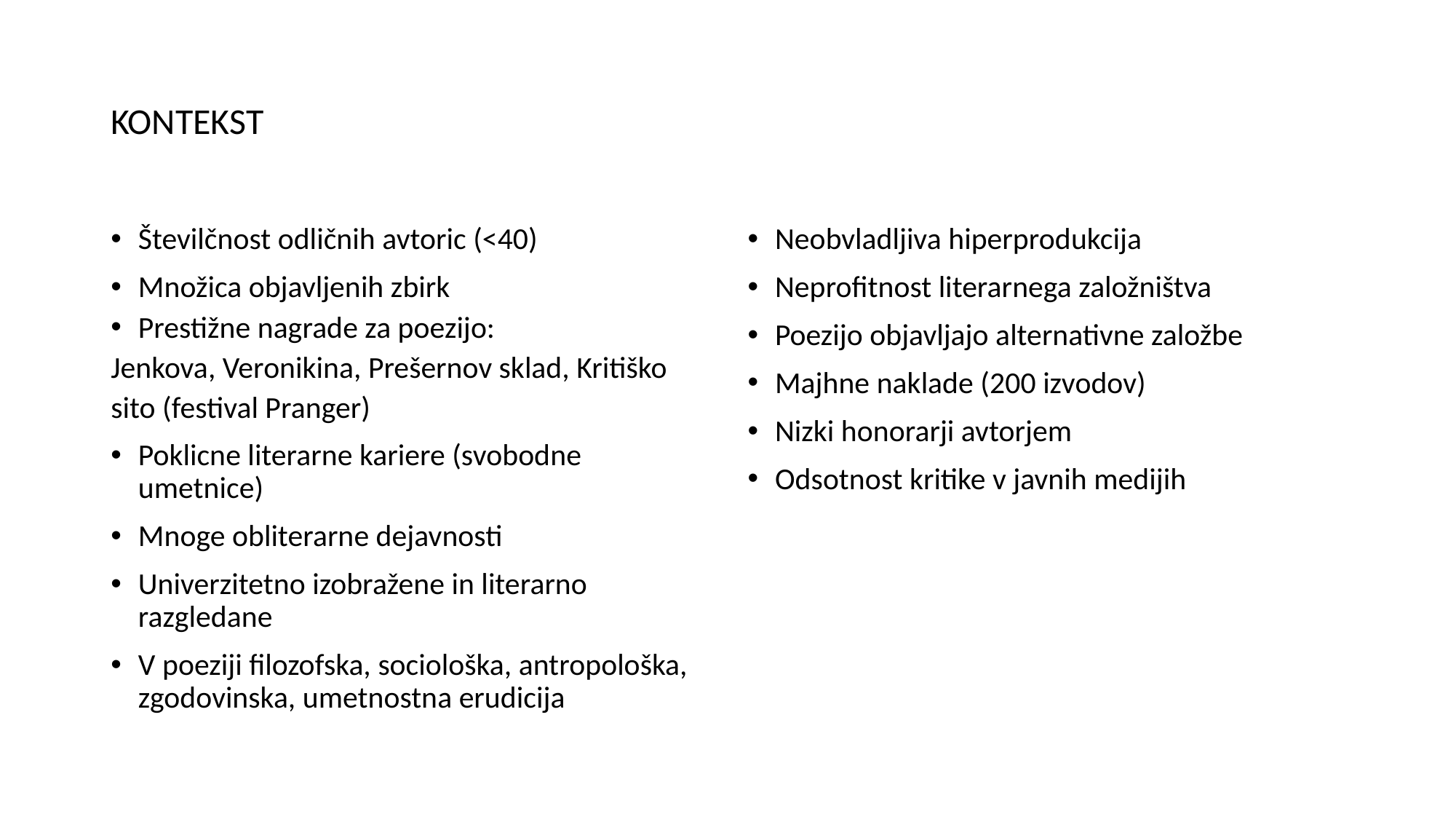

# KONTEKST
Številčnost odličnih avtoric (<40)
Množica objavljenih zbirk
Prestižne nagrade za poezijo:
Jenkova, Veronikina, Prešernov sklad, Kritiško sito (festival Pranger)
Poklicne literarne kariere (svobodne umetnice)
Mnoge obliterarne dejavnosti
Univerzitetno izobražene in literarno razgledane
V poeziji filozofska, sociološka, antropološka, zgodovinska, umetnostna erudicija

Neobvladljiva hiperprodukcija
Neprofitnost literarnega založništva
Poezijo objavljajo alternativne založbe
Majhne naklade (200 izvodov)
Nizki honorarji avtorjem
Odsotnost kritike v javnih medijih